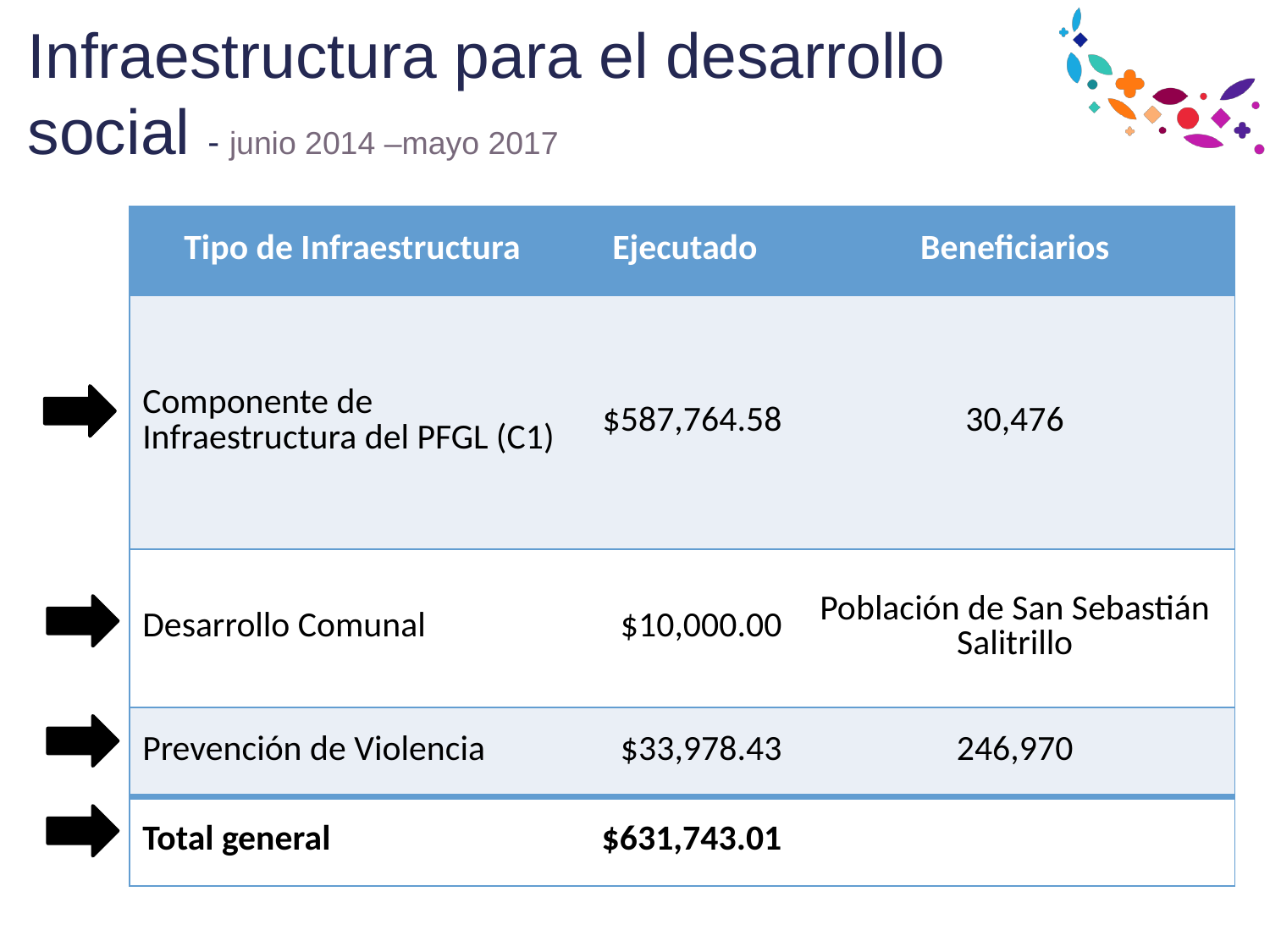

# Infraestructura para el desarrollo social - junio 2014 –mayo 2017

| Tipo de Infraestructura | Ejecutado | Beneficiarios |
| --- | --- | --- |
| Componente de Infraestructura del PFGL (C1) | $587,764.58 | 30,476 |
| Desarrollo Comunal | $10,000.00 | Población de San Sebastián Salitrillo |
| Prevención de Violencia | $33,978.43 | 246,970 |
| Total general | $631,743.01 |  |